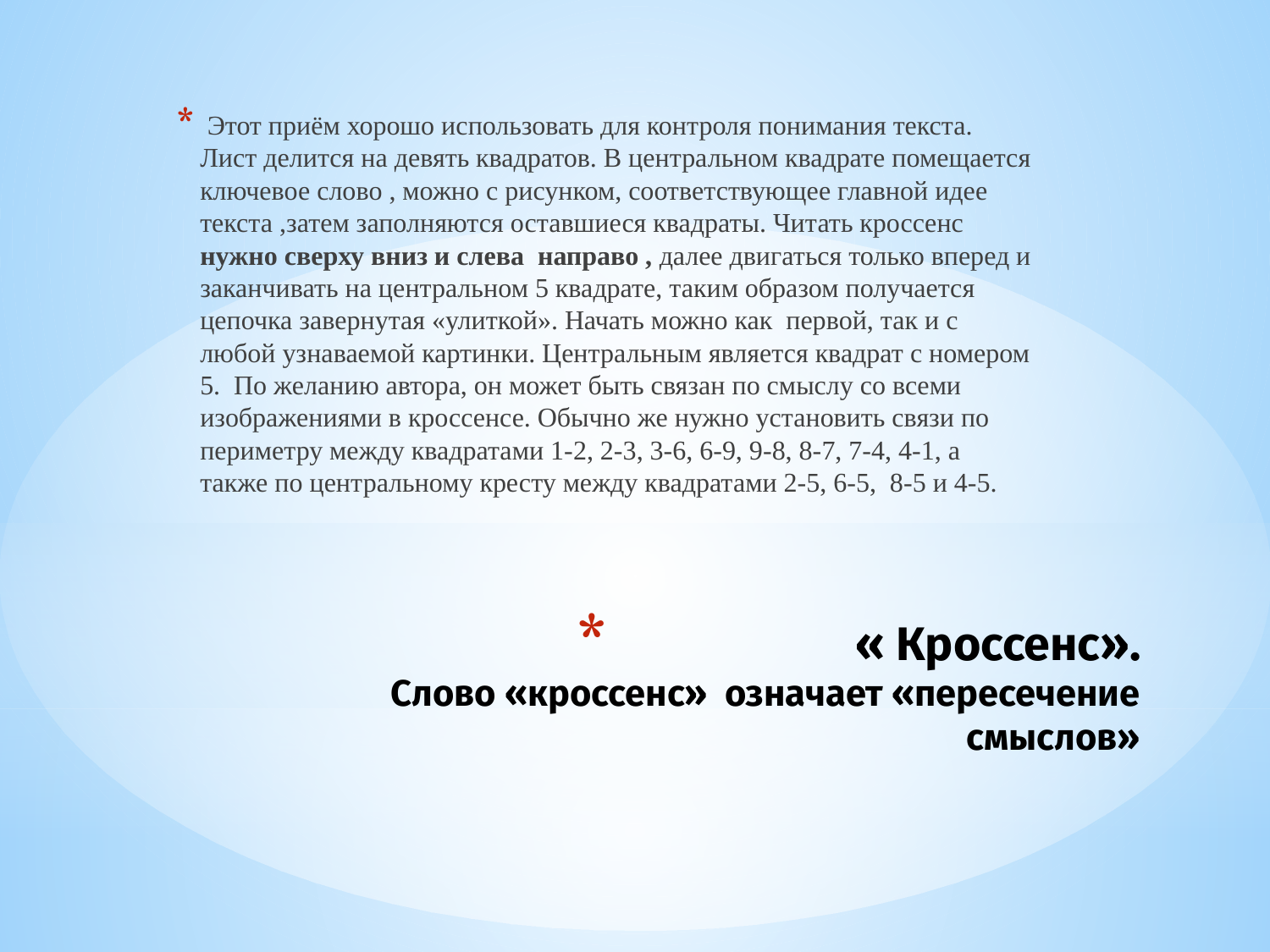

Этот приём хорошо использовать для контроля понимания текста.         Лист делится на девять квадратов. В центральном квадрате помещается ключевое слово , можно с рисунком, соответствующее главной идее текста ,затем заполняются оставшиеся квадраты. Читать кроссенс нужно сверху вниз и слева  направо , далее двигаться только вперед и заканчивать на центральном 5 квадрате, таким образом получается цепочка завернутая «улиткой». Начать можно как  первой, так и с любой узнаваемой картинки. Центральным является квадрат с номером 5.  По желанию автора, он может быть связан по смыслу со всеми изображениями в кроссенсе. Обычно же нужно установить связи по периметру между квадратами 1-2, 2-3, 3-6, 6-9, 9-8, 8-7, 7-4, 4-1, а также по центральному кресту между квадратами 2-5, 6-5,  8-5 и 4-5.

# « Кроссенс». Слово «кроссенс»  означает «пересечение смыслов»